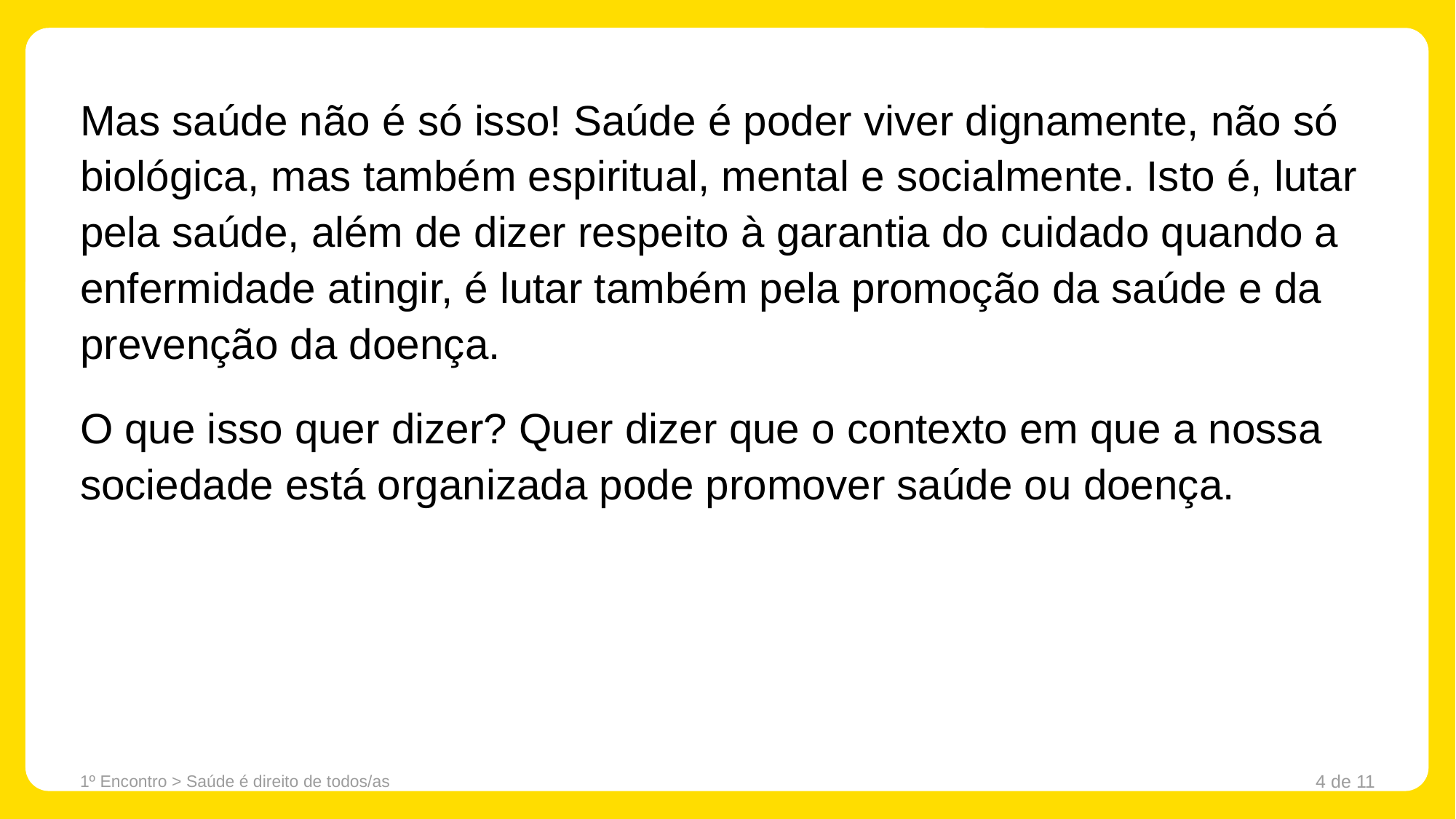

Mas saúde não é só isso! Saúde é poder viver dignamente, não só biológica, mas também espiritual, mental e socialmente. Isto é, lutar pela saúde, além de dizer respeito à garantia do cuidado quando a enfermidade atingir, é lutar também pela promoção da saúde e da prevenção da doença.
O que isso quer dizer? Quer dizer que o contexto em que a nossa sociedade está organizada pode promover saúde ou doença.
1º Encontro > Saúde é direito de todos/as
4 de 11